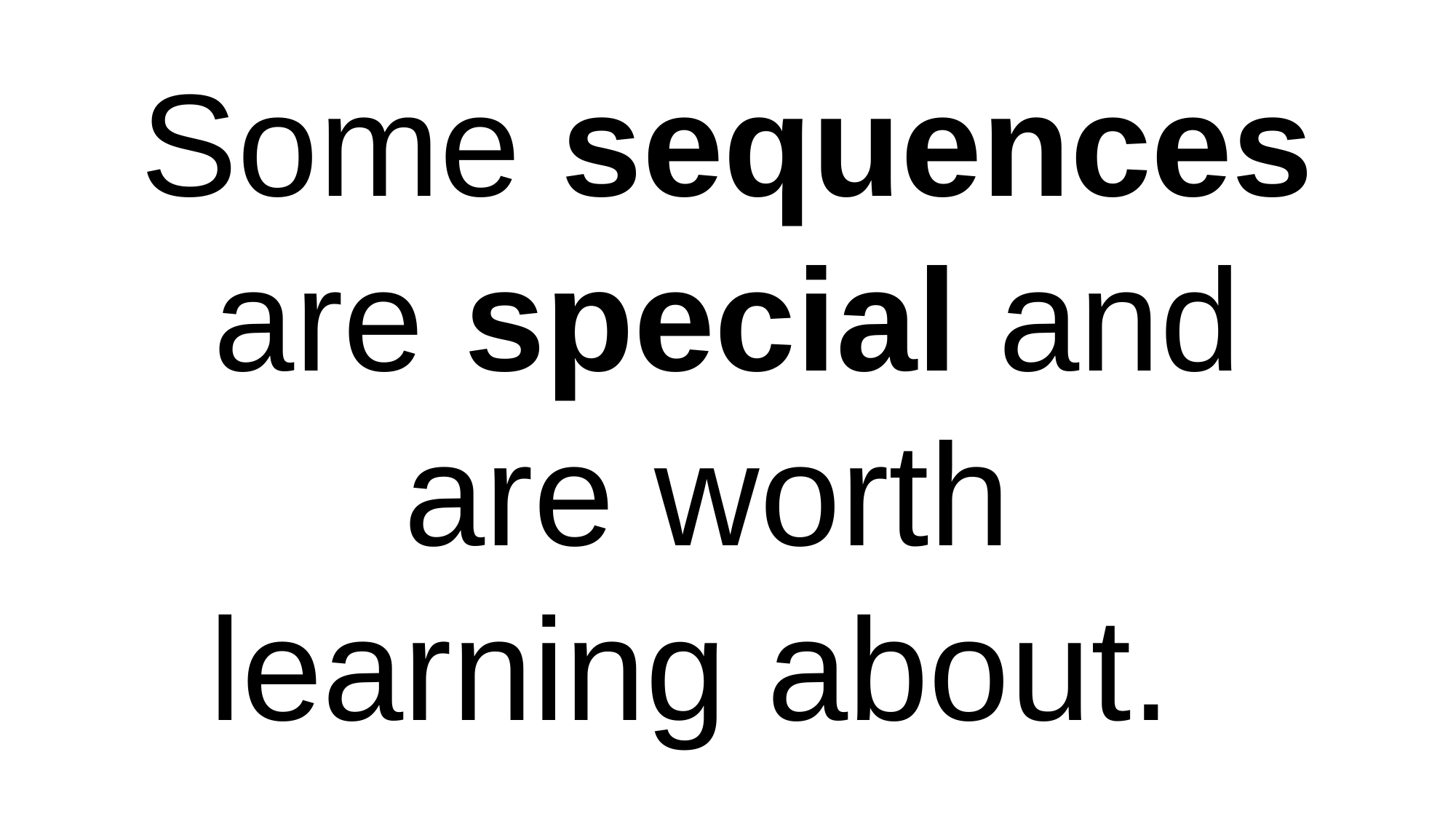

Some sequences are special and are worth
learning about.